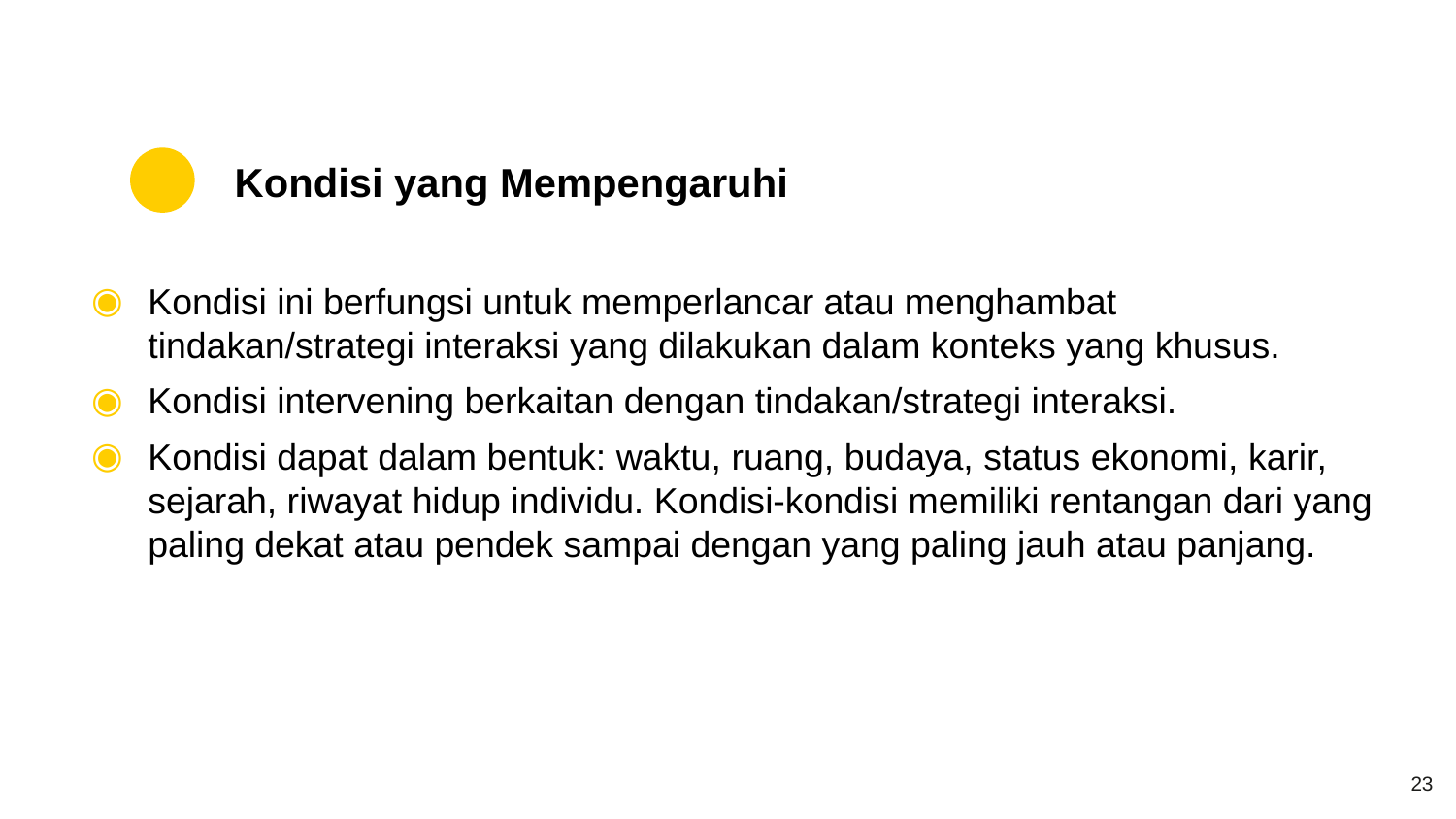

# Kondisi yang Mempengaruhi
Kondisi ini berfungsi untuk memperlancar atau menghambat tindakan/strategi interaksi yang dilakukan dalam konteks yang khusus.
Kondisi intervening berkaitan dengan tindakan/strategi interaksi.
Kondisi dapat dalam bentuk: waktu, ruang, budaya, status ekonomi, karir, sejarah, riwayat hidup individu. Kondisi-kondisi memiliki rentangan dari yang paling dekat atau pendek sampai dengan yang paling jauh atau panjang.

23